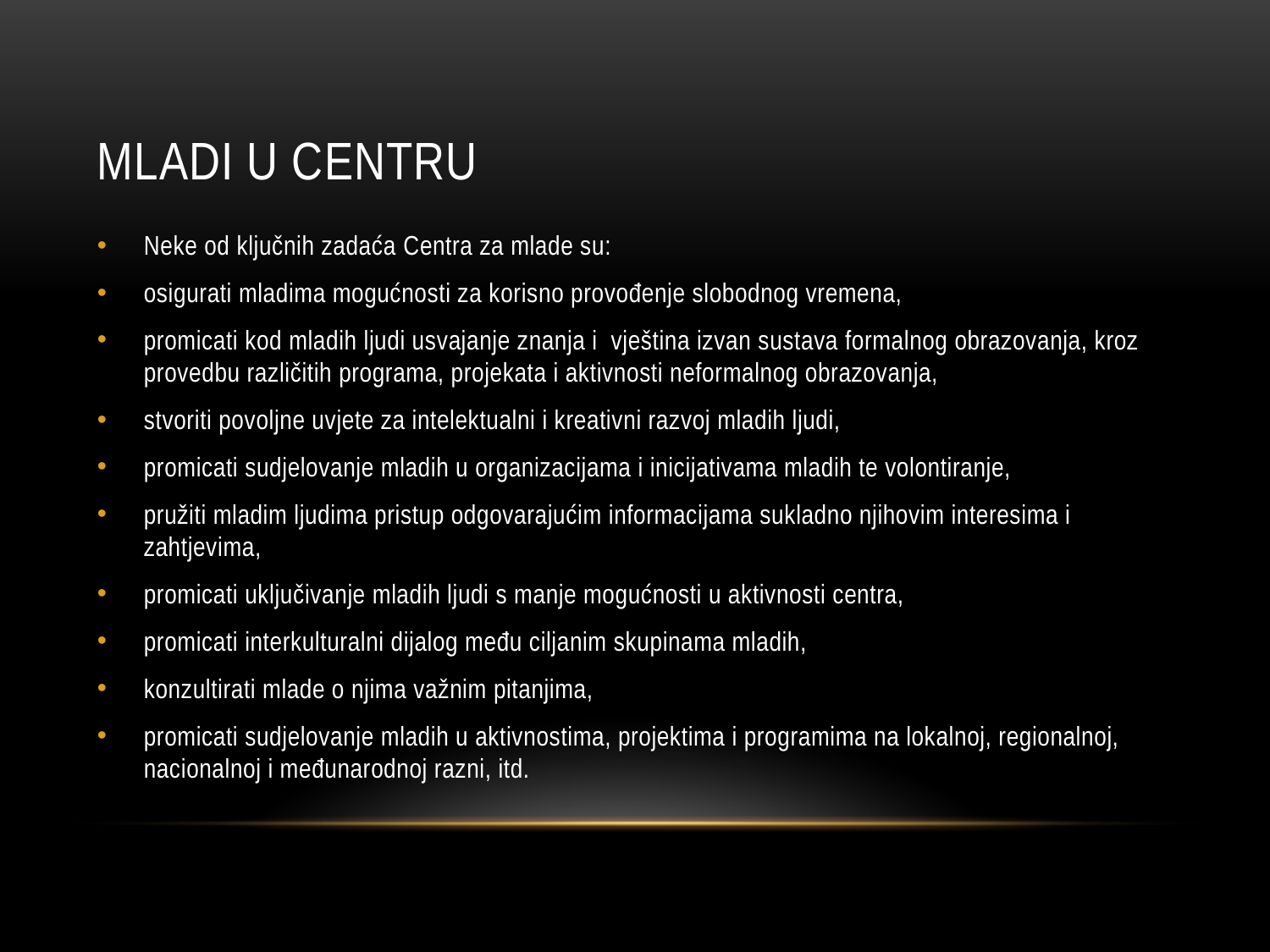

# Mladi u centru
Neke od ključnih zadaća Centra za mlade su:
osigurati mladima mogućnosti za korisno provođenje slobodnog vremena,
promicati kod mladih ljudi usvajanje znanja i  vještina izvan sustava formalnog obrazovanja, kroz  provedbu različitih programa, projekata i aktivnosti neformalnog obrazovanja,
stvoriti povoljne uvjete za intelektualni i kreativni razvoj mladih ljudi,
promicati sudjelovanje mladih u organizacijama i inicijativama mladih te volontiranje,
pružiti mladim ljudima pristup odgovarajućim informacijama sukladno njihovim interesima i               zahtjevima,
promicati uključivanje mladih ljudi s manje mogućnosti u aktivnosti centra,
promicati interkulturalni dijalog među ciljanim skupinama mladih,
konzultirati mlade o njima važnim pitanjima,
promicati sudjelovanje mladih u aktivnostima, projektima i programima na lokalnoj, regionalnoj, nacionalnoj i međunarodnoj razni, itd.